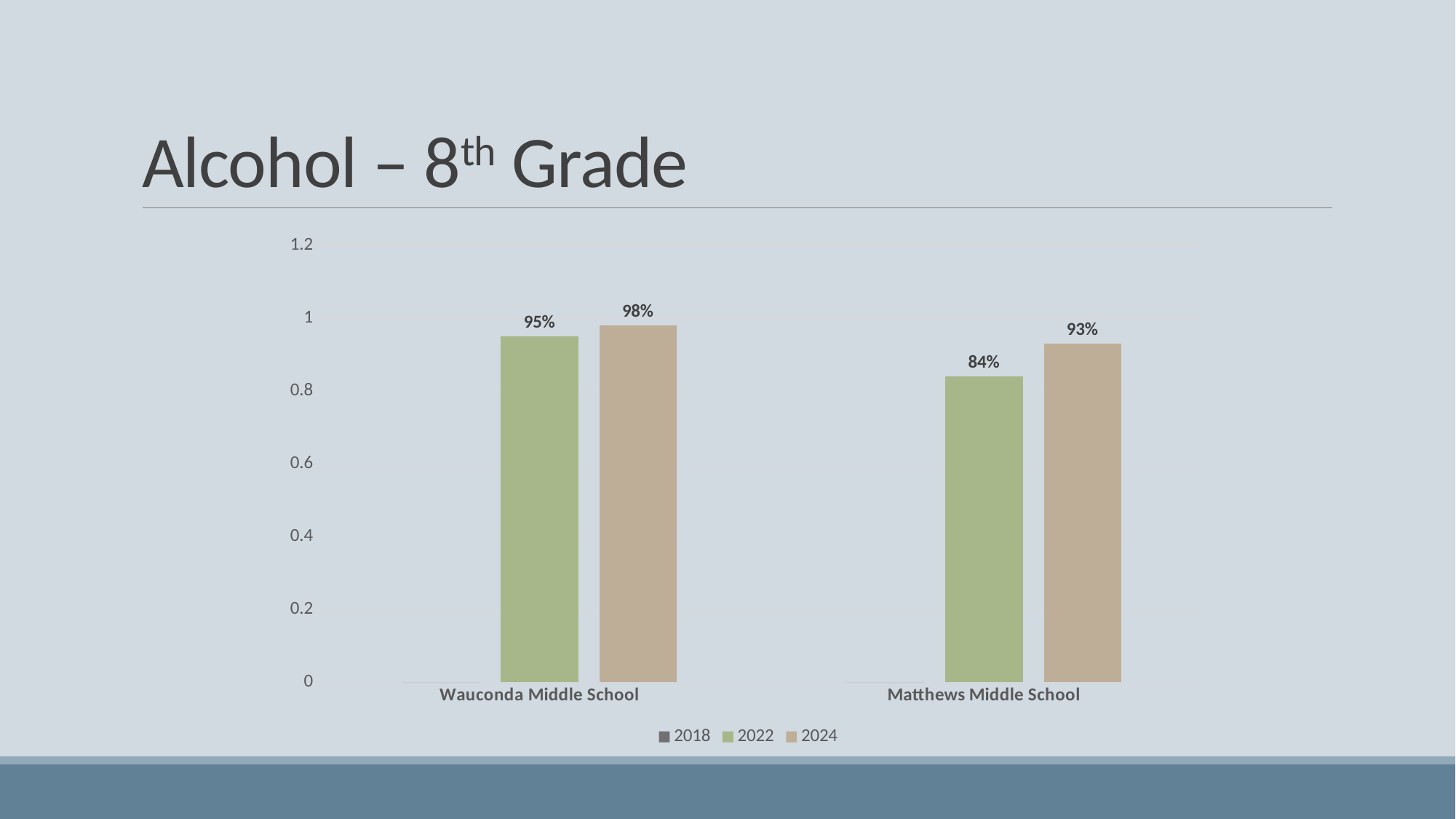

# Alcohol – 8th Grade

### Chart

| Category | 2018 | 2022 | 2024 |
|---|---|---|---|
| Wauconda Middle School | 0.0 | 0.95 | 0.98 |
| Matthews Middle School | 0.0 | 0.84 | 0.93 |